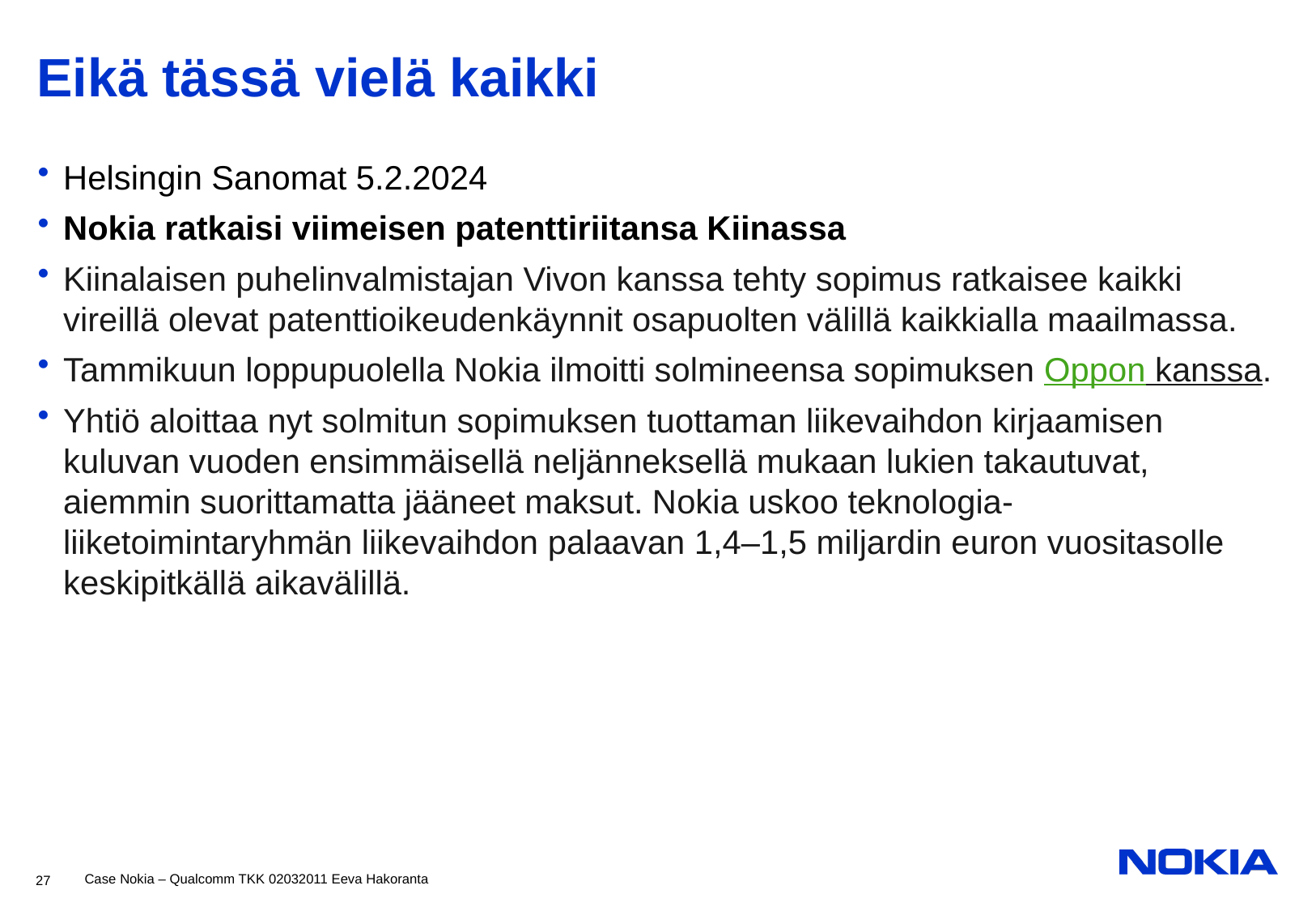

# Eikä tässä vielä kaikki
Helsingin Sanomat 5.2.2024
Nokia ratkaisi viimeisen patentti­riitansa Kiinassa
Kiinalaisen puhelinvalmistajan Vivon kanssa tehty sopimus ratkaisee kaikki vireillä olevat patenttioikeudenkäynnit osapuolten välillä kaikkialla maailmassa.
Tammikuun loppupuolella Nokia ilmoitti solmineensa sopimuksen Oppon kanssa.
Yhtiö aloittaa nyt solmitun sopimuksen tuottaman liikevaihdon kirjaamisen kuluvan vuoden ensimmäisellä neljänneksellä mukaan lukien takautuvat, aiemmin suorittamatta jääneet maksut. Nokia uskoo teknologia-liiketoimintaryhmän liikevaihdon palaavan 1,4–1,5 miljardin euron vuositasolle keskipitkällä aikavälillä.
27
Case Nokia – Qualcomm TKK 02032011 Eeva Hakoranta